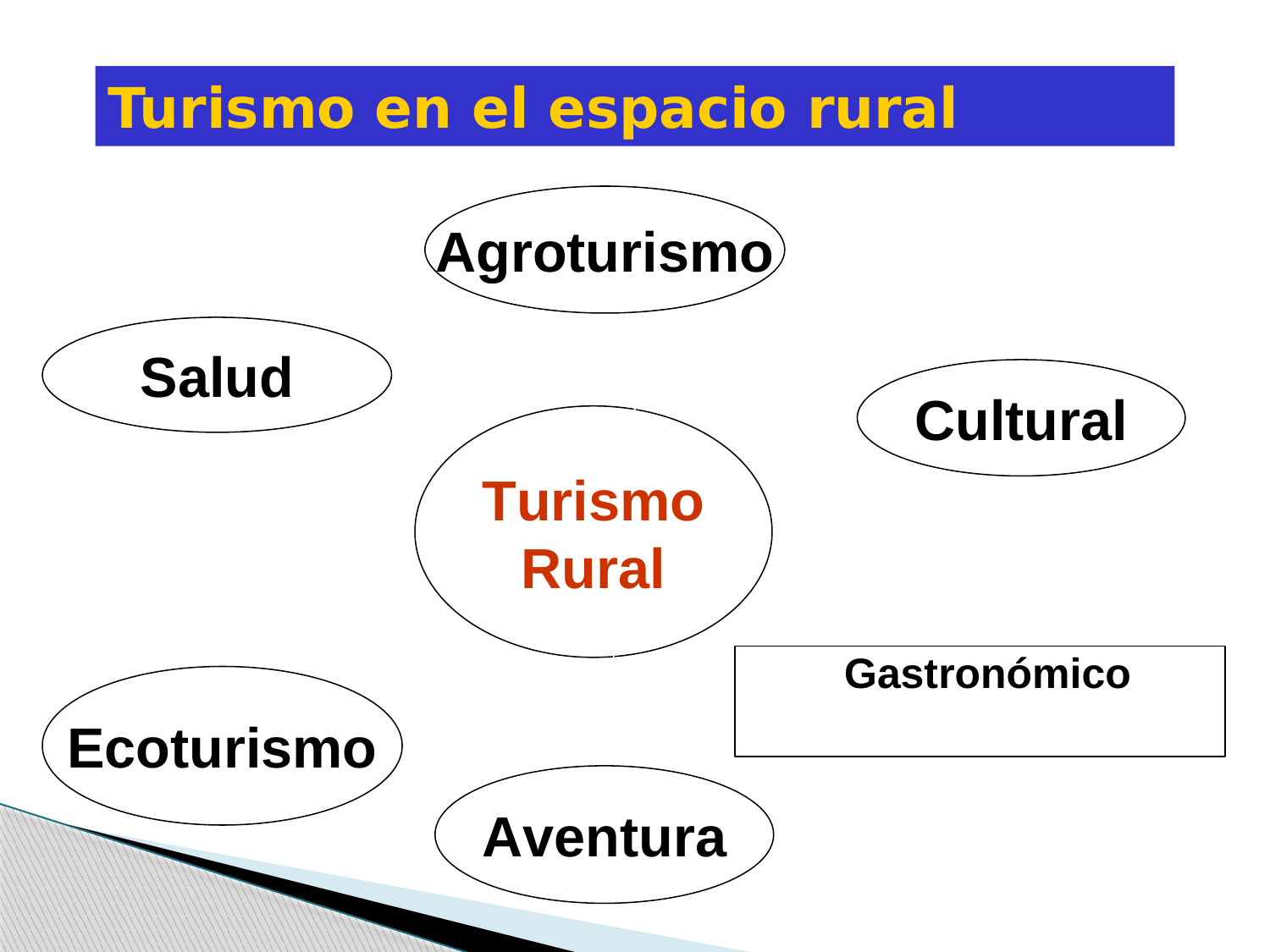

# Turismo en el espacio rural
Agroturismo
Salud

Cultural

Turismo
Rural

Gastronómico

Ecoturismo
Aventura